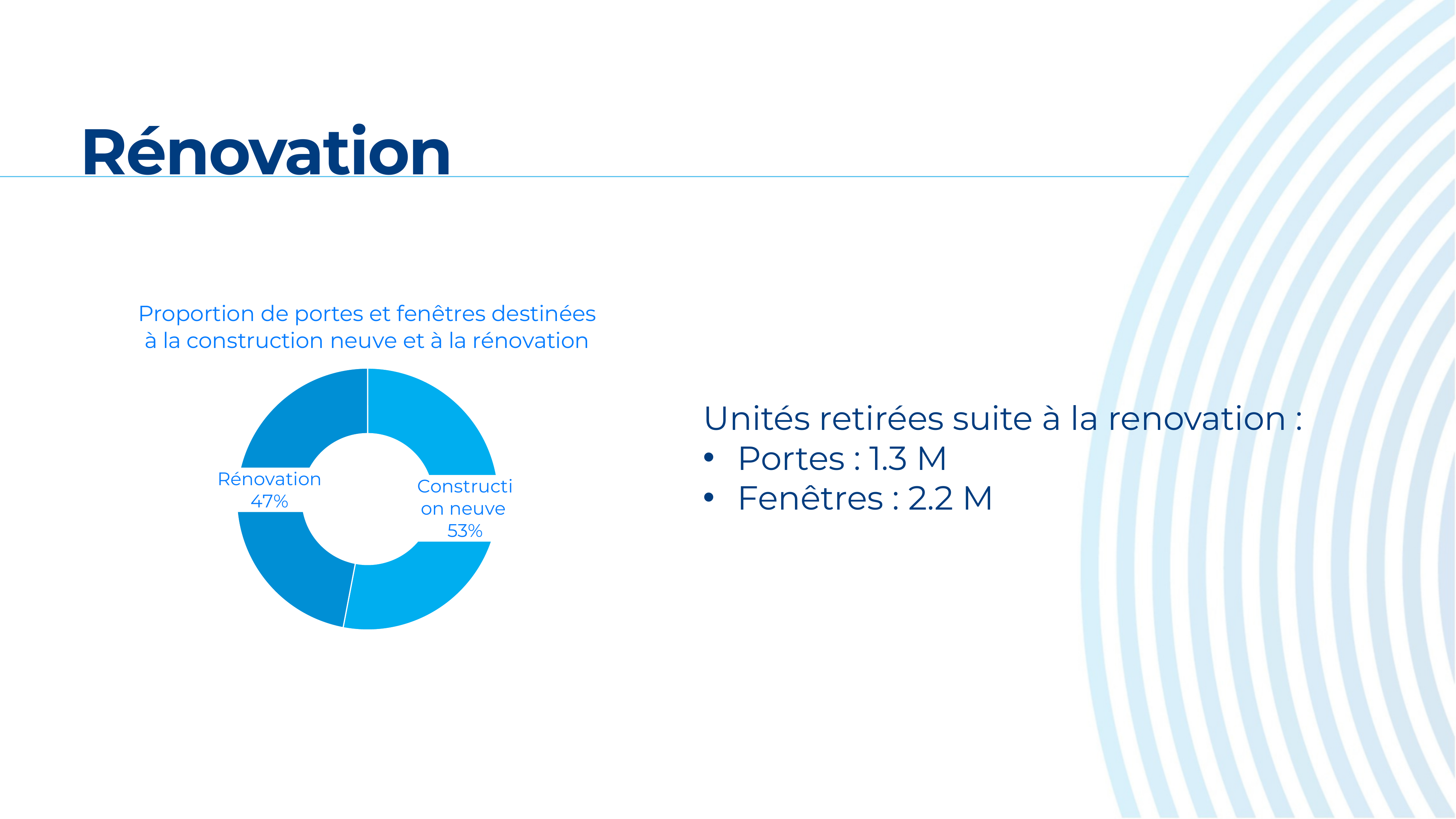

# Rénovation

### Chart: Proportion de portes et fenêtres destinées à la construction neuve et à la rénovation

| Category | Proportion de portes et fenêtres produites |
|---|---|
| Construction neuve  | 0.53 |
| Rénovation  | 0.47 |
Unités retirées suite à la renovation :
Portes : 1.3 M
Fenêtres : 2.2 M